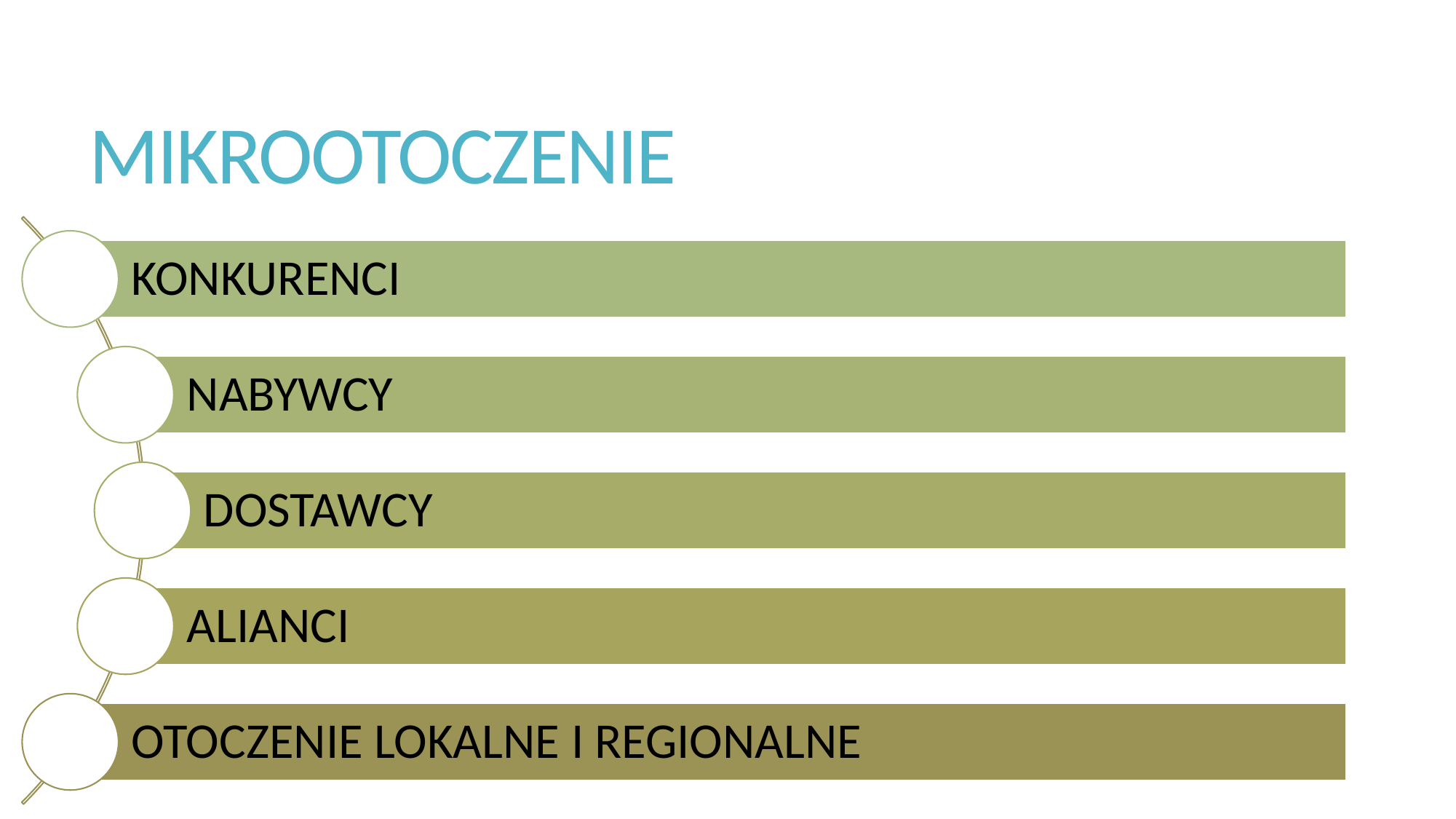

# MIKROOTOCZENIE
KONKURENCI
NABYWCY
DOSTAWCY
ALIANCI
OTOCZENIE LOKALNE I REGIONALNE